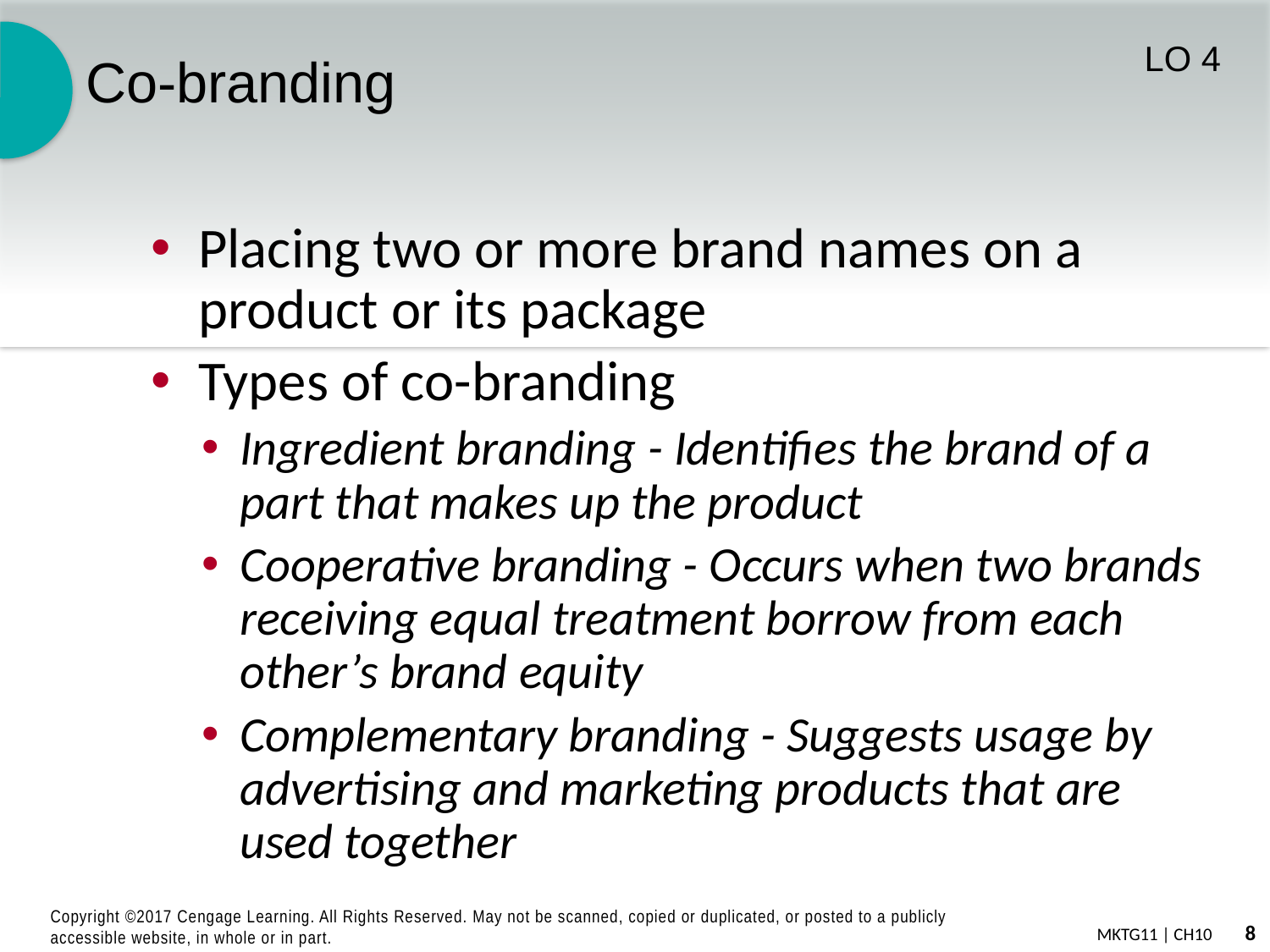

# Co-branding
LO 4
Placing two or more brand names on a product or its package
Types of co-branding
Ingredient branding - Identifies the brand of a part that makes up the product
Cooperative branding - Occurs when two brands receiving equal treatment borrow from each other’s brand equity
Complementary branding - Suggests usage by  advertising and marketing products that are used together